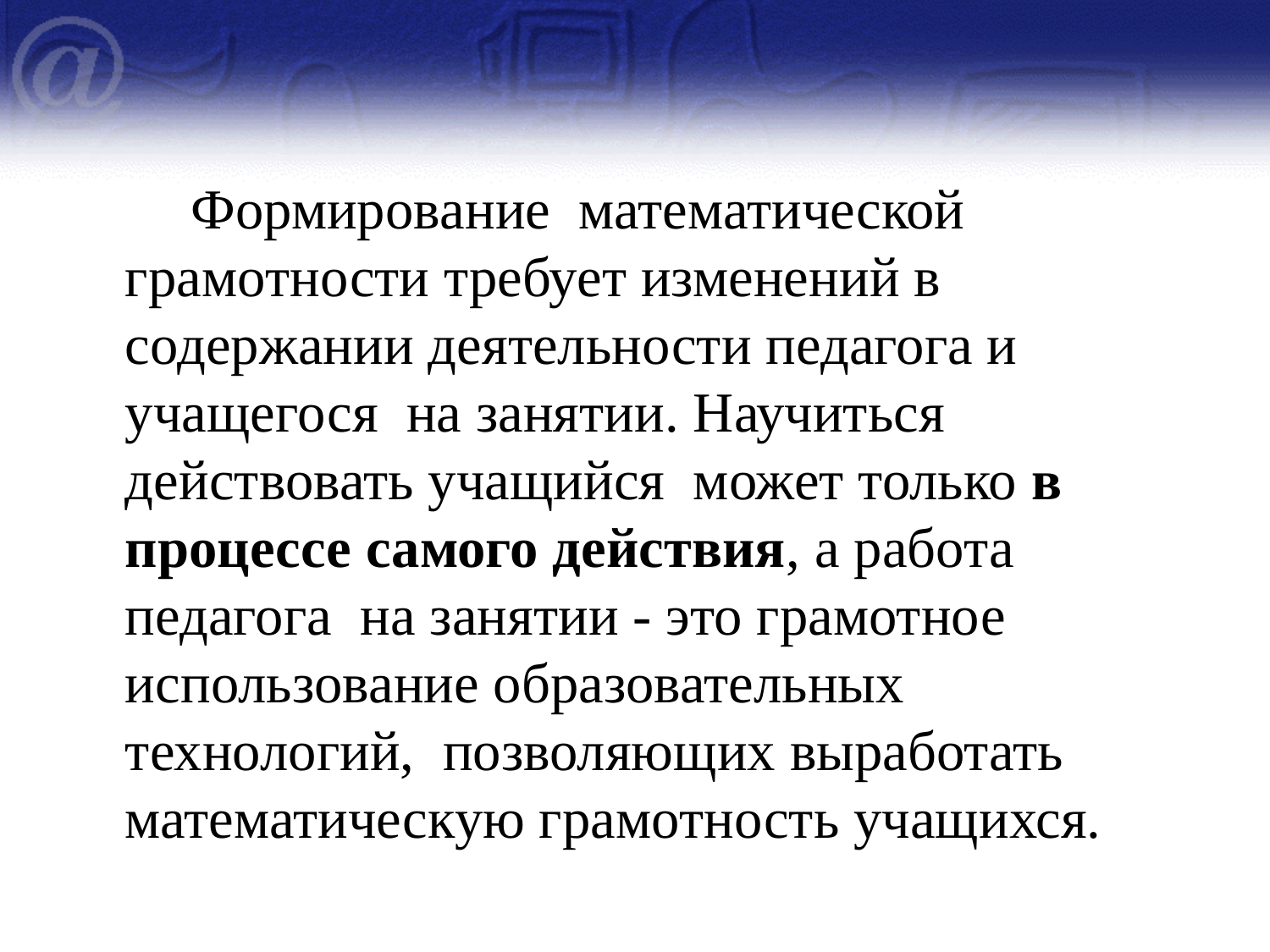

#
        Формирование  математической грамотности требует изменений в содержании деятельности педагога и учащегося  на занятии. Научиться действовать учащийся  может только в процессе самого действия, а работа педагога  на занятии - это грамотное использование образовательных технологий,  позволяющих выработать  математическую грамотность учащихся.